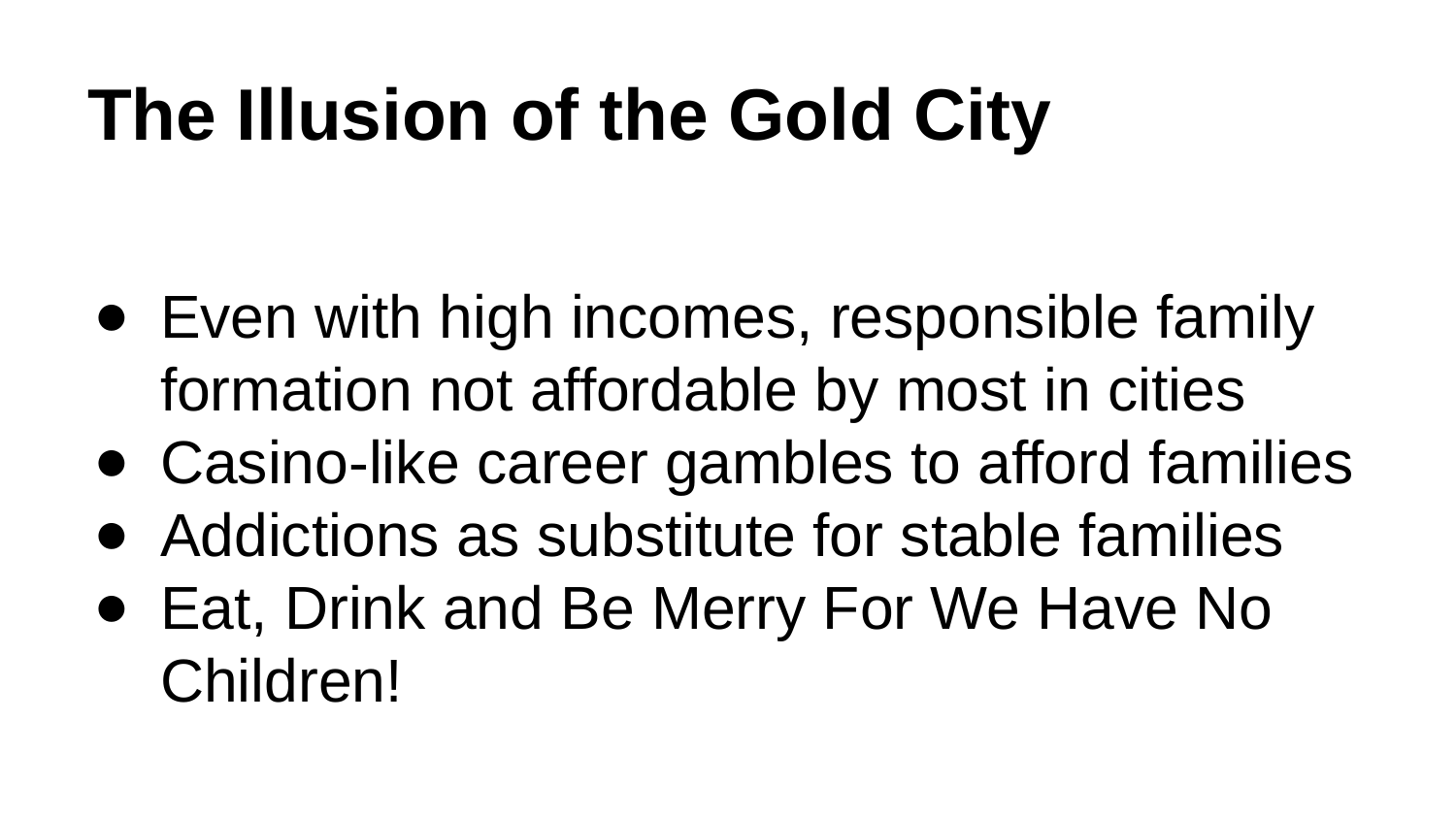

# The Illusion of the Gold City
Even with high incomes, responsible family formation not affordable by most in cities
Casino-like career gambles to afford families
Addictions as substitute for stable families
Eat, Drink and Be Merry For We Have No Children!